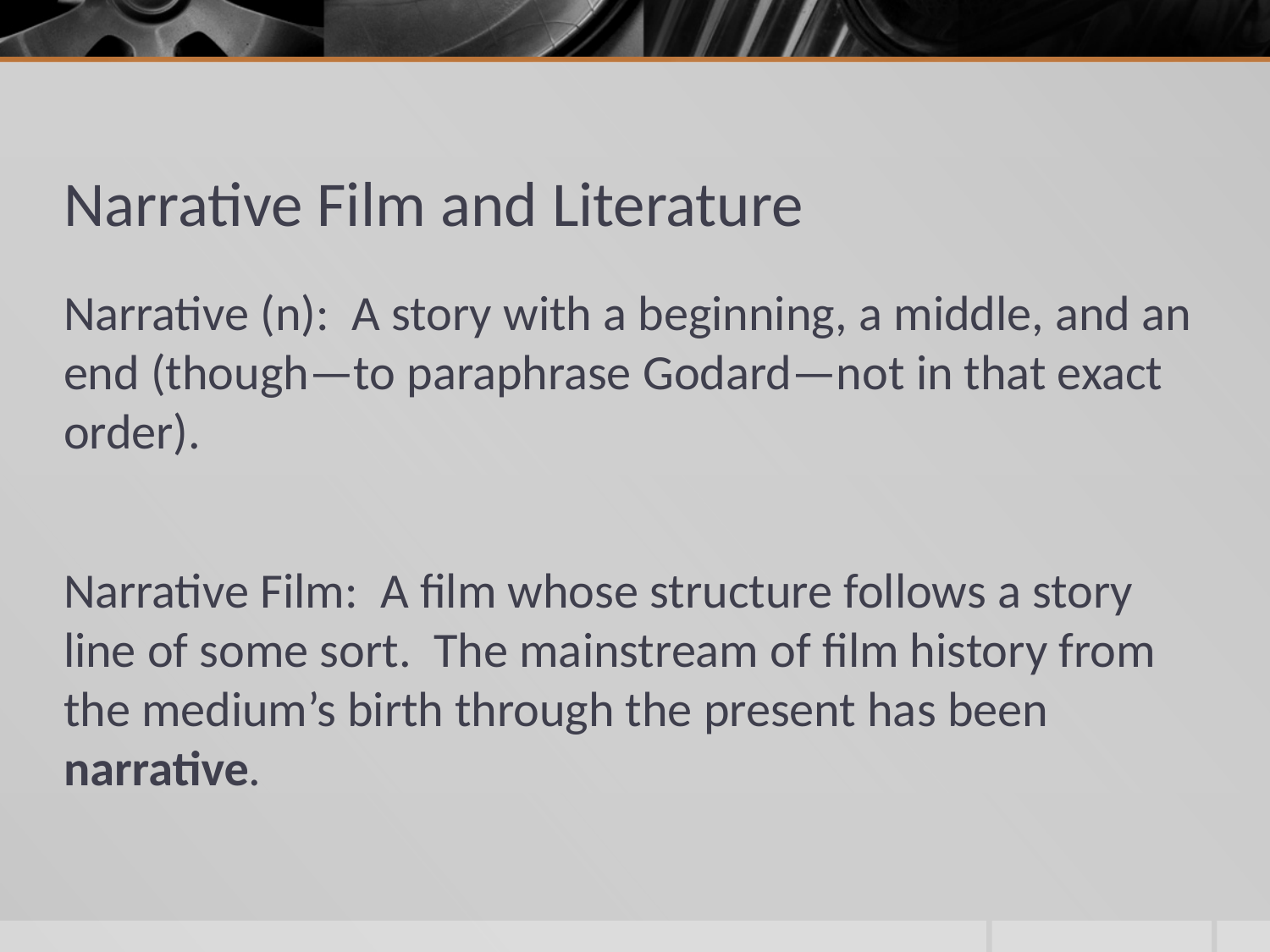

# Narrative Film and Literature
Narrative (n):  A story with a beginning, a middle, and an end (though—to paraphrase Godard—not in that exact order).

Narrative Film:  A film whose structure follows a story line of some sort.  The mainstream of film history from the medium’s birth through the present has been narrative.